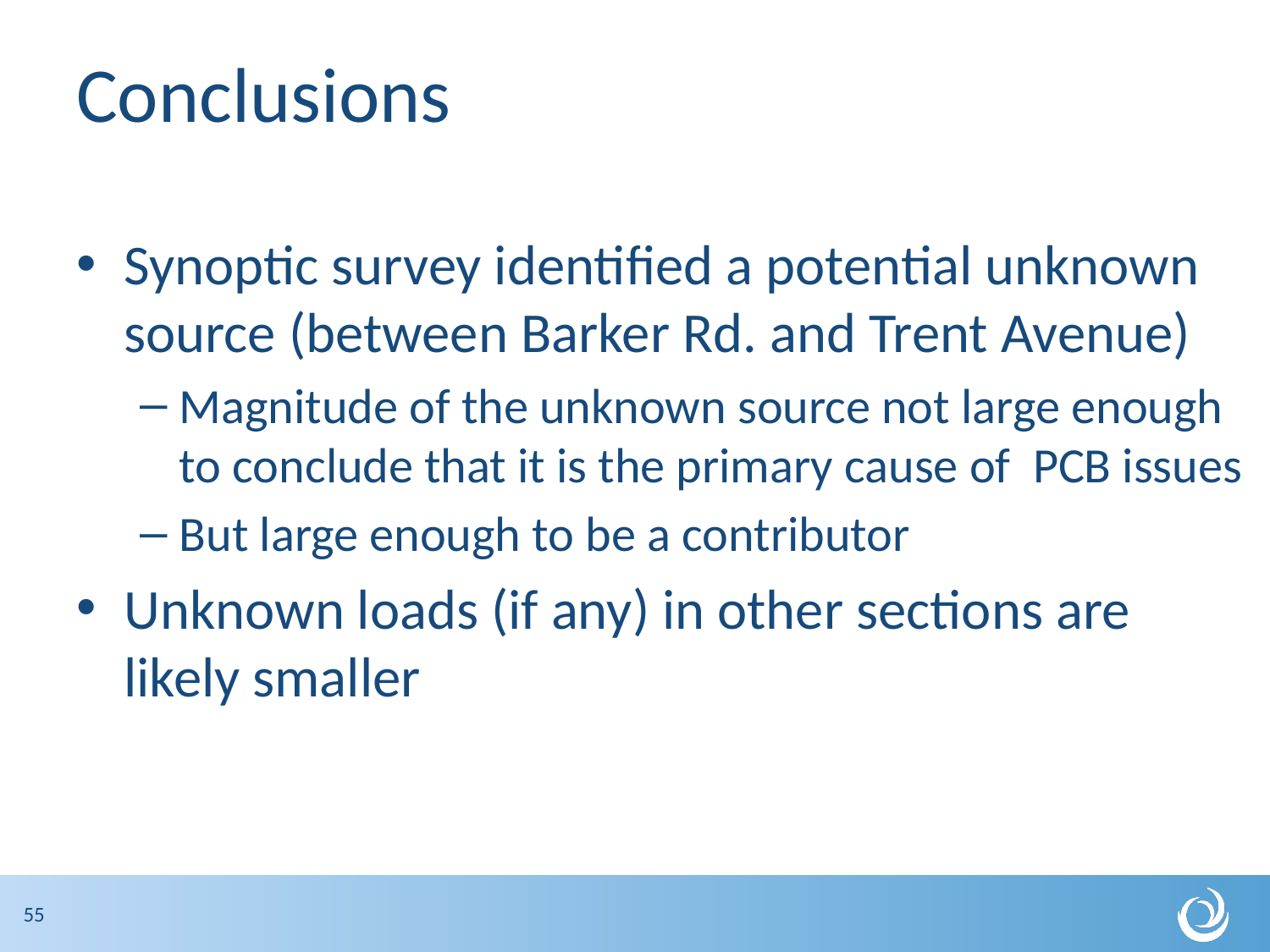

# Conclusions
Synoptic survey identified a potential unknown source (between Barker Rd. and Trent Avenue)
Magnitude of the unknown source not large enough to conclude that it is the primary cause of  PCB issues
But large enough to be a contributor
Unknown loads (if any) in other sections are likely smaller
55